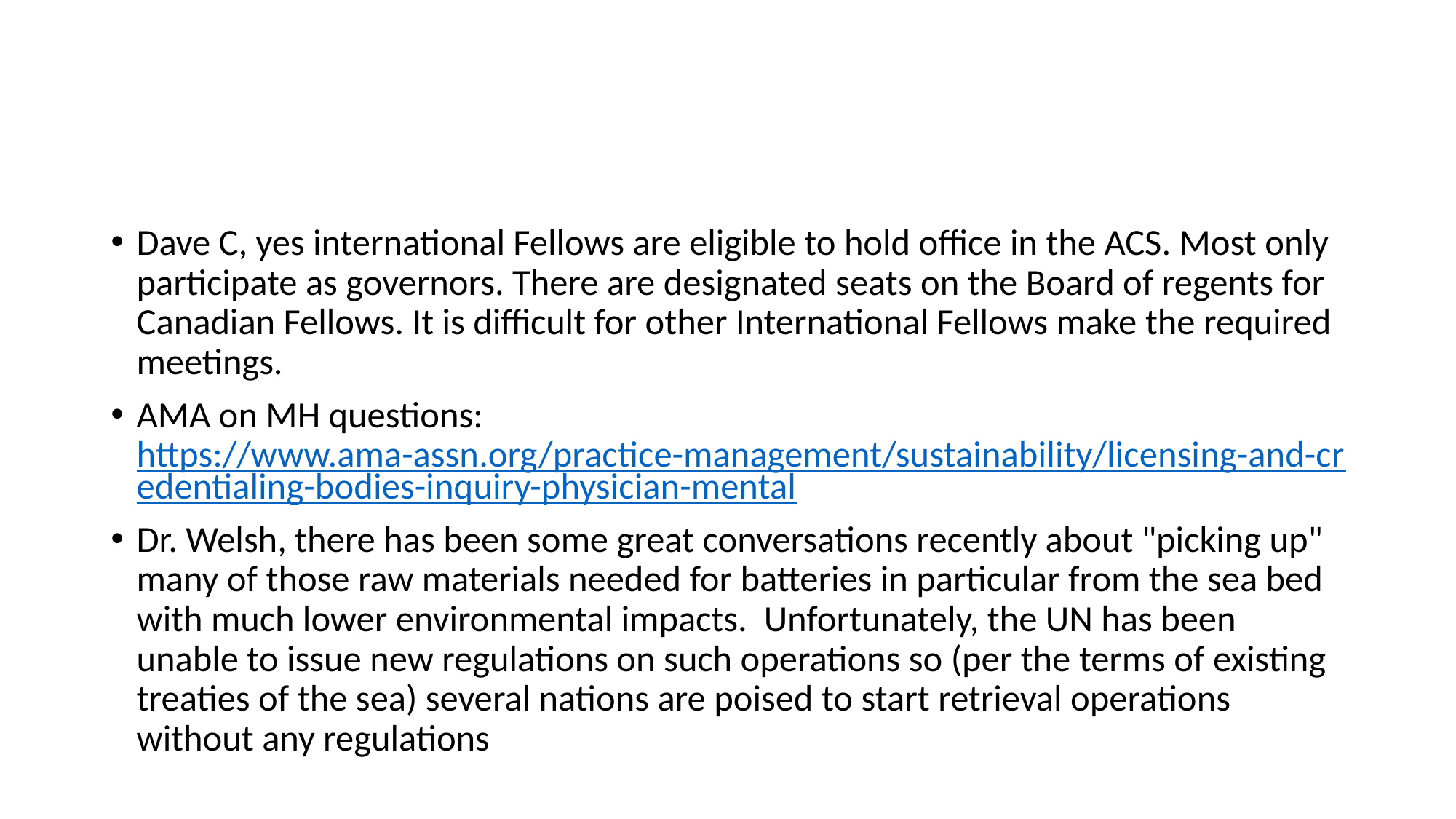

#
Dave C, yes international Fellows are eligible to hold office in the ACS. Most only participate as governors. There are designated seats on the Board of regents for Canadian Fellows. It is difficult for other International Fellows make the required meetings.
AMA on MH questions:  https://www.ama-assn.org/practice-management/sustainability/licensing-and-credentialing-bodies-inquiry-physician-mental
Dr. Welsh, there has been some great conversations recently about "picking up" many of those raw materials needed for batteries in particular from the sea bed with much lower environmental impacts.  Unfortunately, the UN has been unable to issue new regulations on such operations so (per the terms of existing treaties of the sea) several nations are poised to start retrieval operations without any regulations